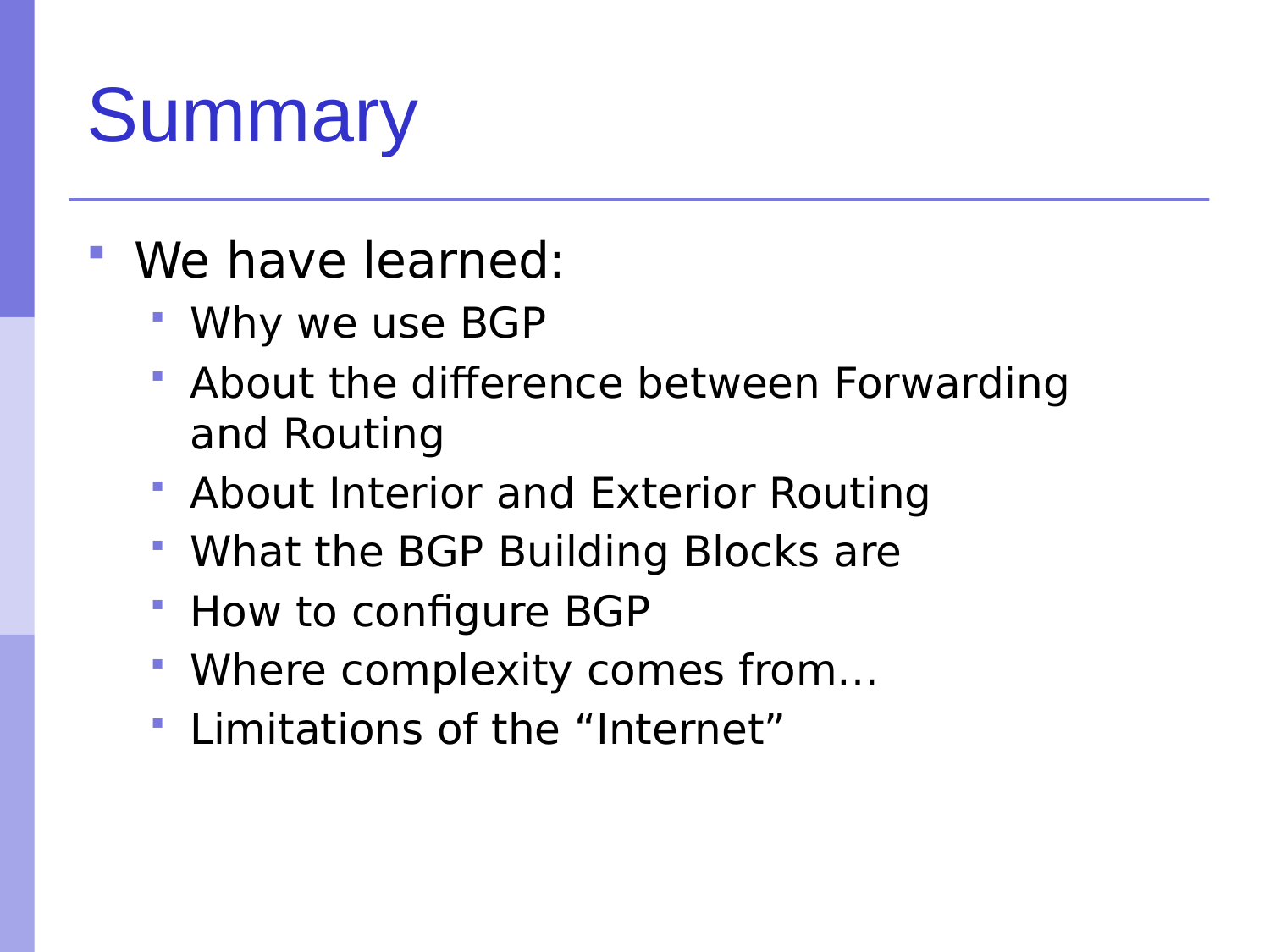

# Summary
We have learned:
Why we use BGP
About the difference between Forwarding and Routing
About Interior and Exterior Routing
What the BGP Building Blocks are
How to configure BGP
Where complexity comes from…
Limitations of the “Internet”